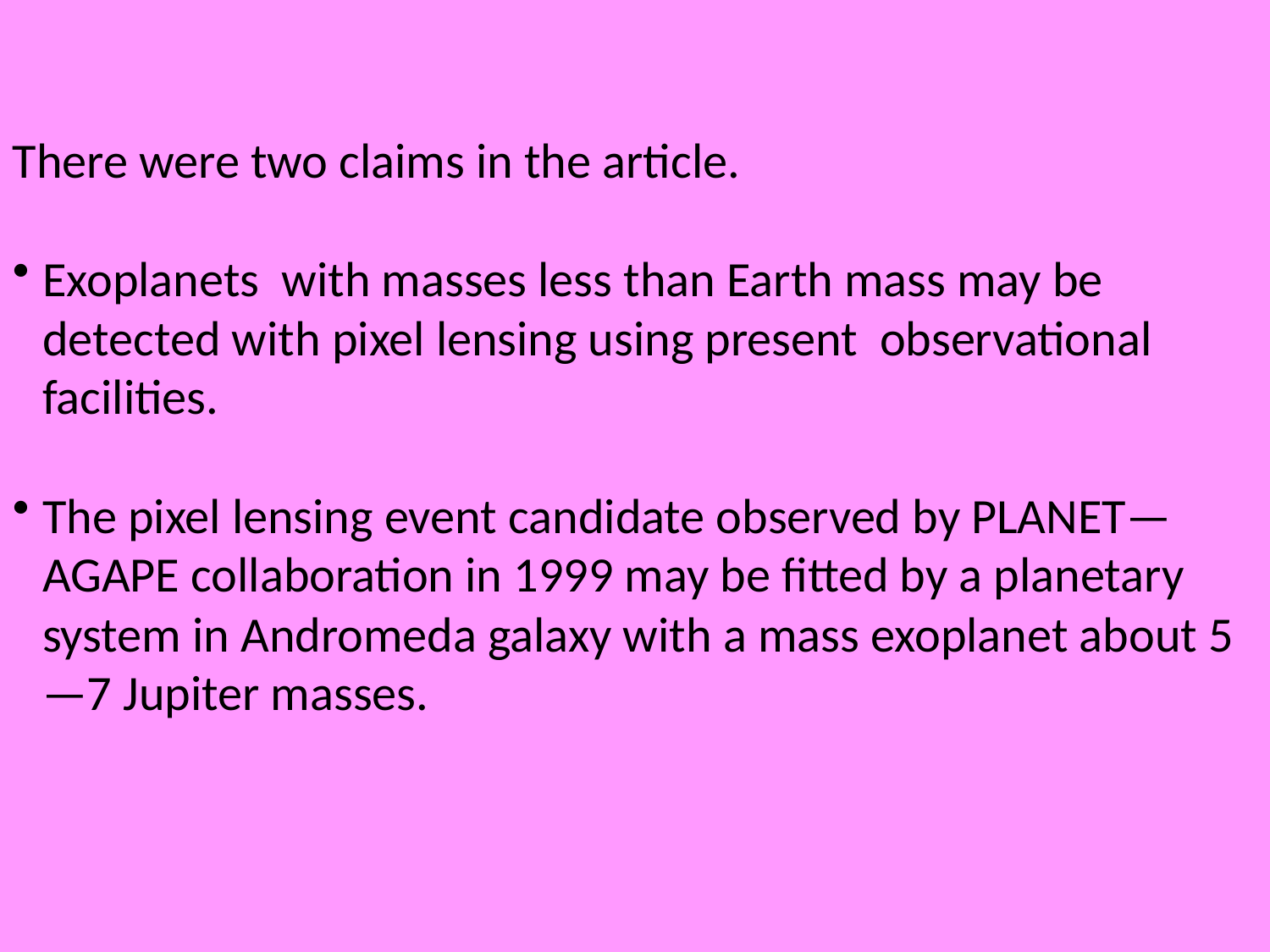

There were two claims in the article.

Exoplanets  with masses less than Earth mass may be detected with pixel lensing using present  observational facilities.

The pixel lensing event candidate observed by PLANET—AGAPE collaboration in 1999 may be fitted by a planetary system in Andromeda galaxy with a mass exoplanet about 5—7 Jupiter masses.